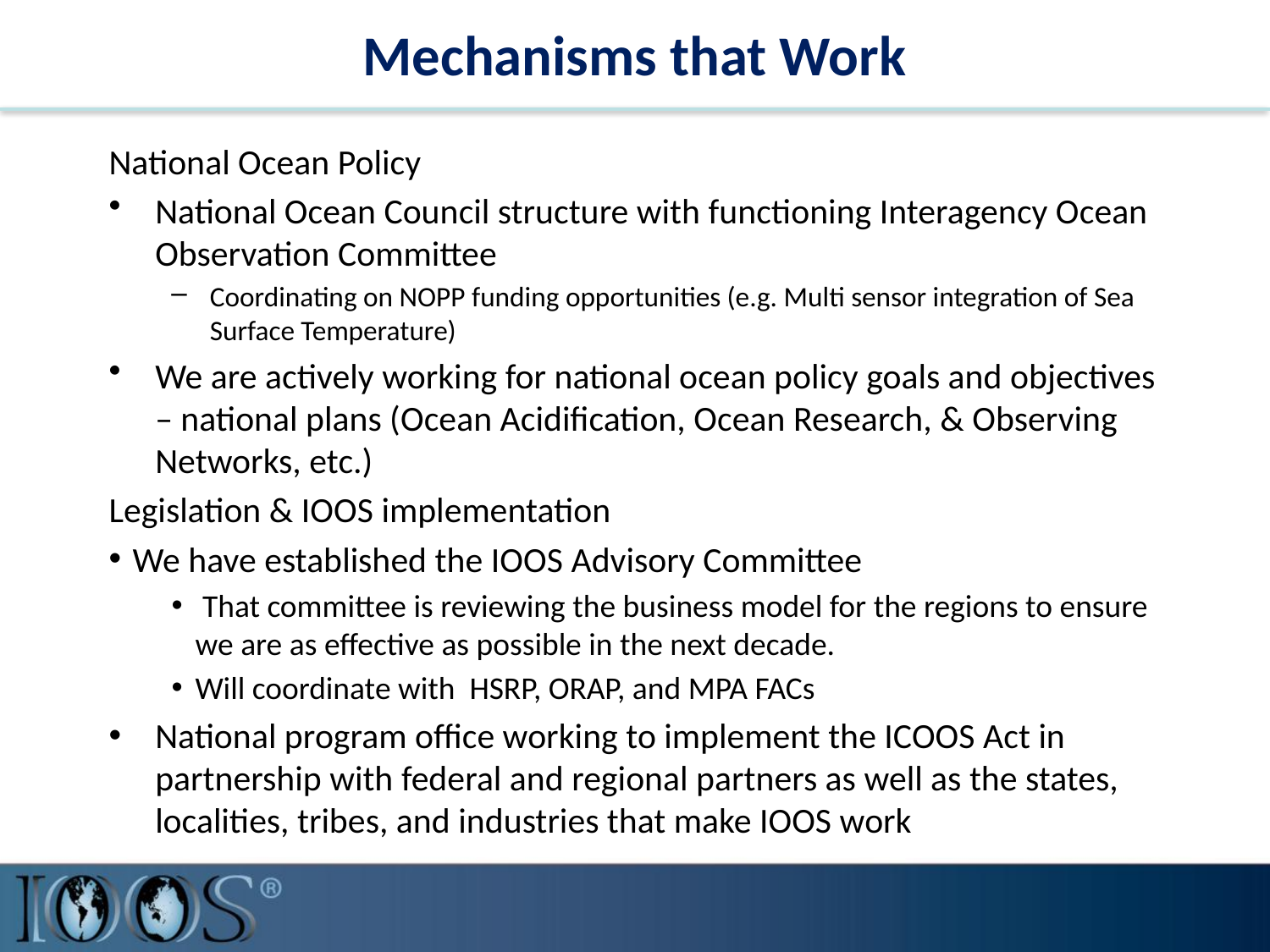

# Mechanisms that Work
National Ocean Policy
National Ocean Council structure with functioning Interagency Ocean Observation Committee
Coordinating on NOPP funding opportunities (e.g. Multi sensor integration of Sea Surface Temperature)
We are actively working for national ocean policy goals and objectives – national plans (Ocean Acidification, Ocean Research, & Observing Networks, etc.)
Legislation & IOOS implementation
We have established the IOOS Advisory Committee
 That committee is reviewing the business model for the regions to ensure we are as effective as possible in the next decade.
Will coordinate with  HSRP, ORAP, and MPA FACs
National program office working to implement the ICOOS Act in partnership with federal and regional partners as well as the states, localities, tribes, and industries that make IOOS work